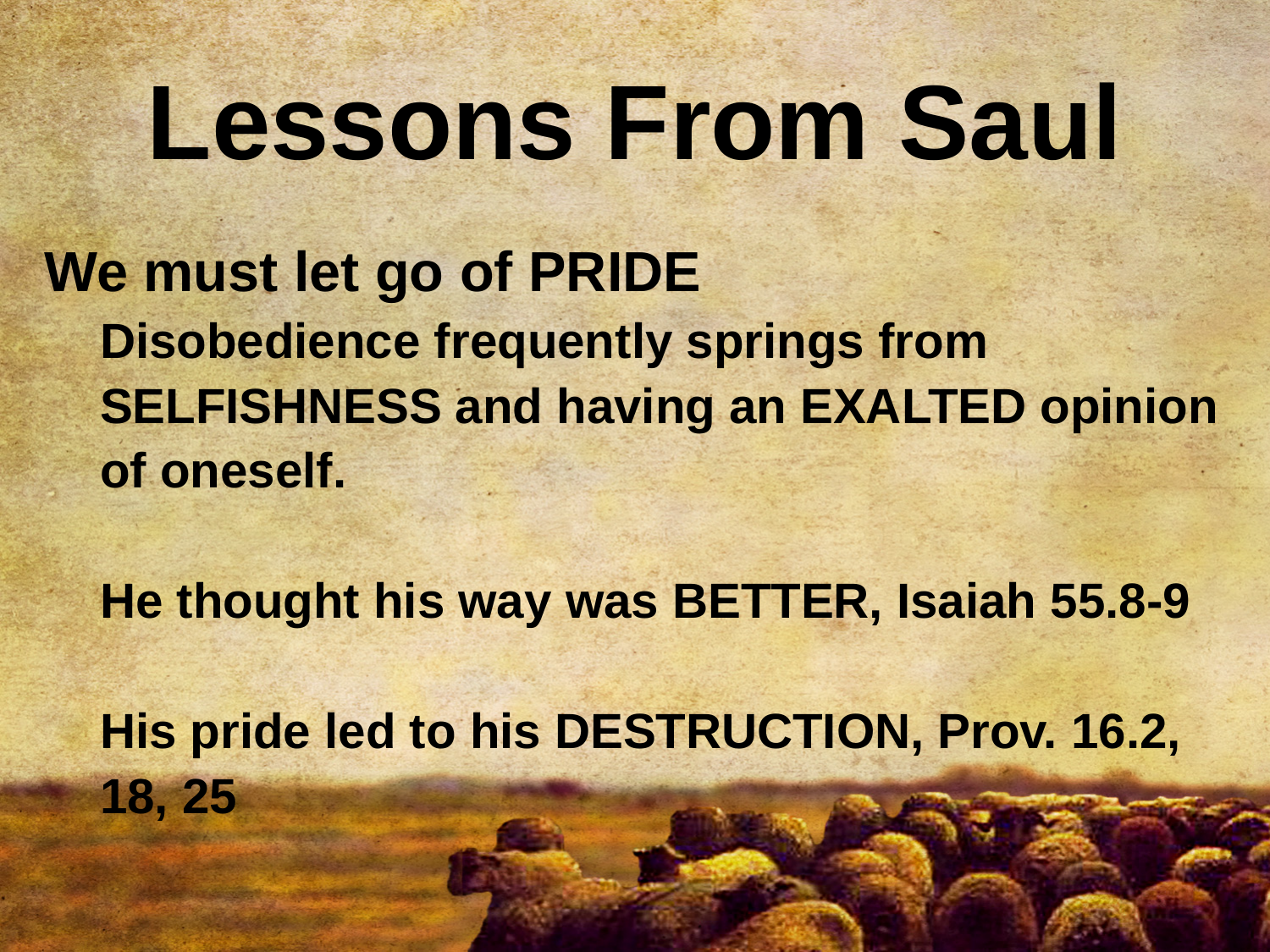

# Lessons From Saul
We must let go of PRIDE
Disobedience frequently springs from SELFISHNESS and having an EXALTED opinion of oneself.

He thought his way was BETTER, Isaiah 55.8-9

His pride led to his DESTRUCTION, Prov. 16.2, 18, 25